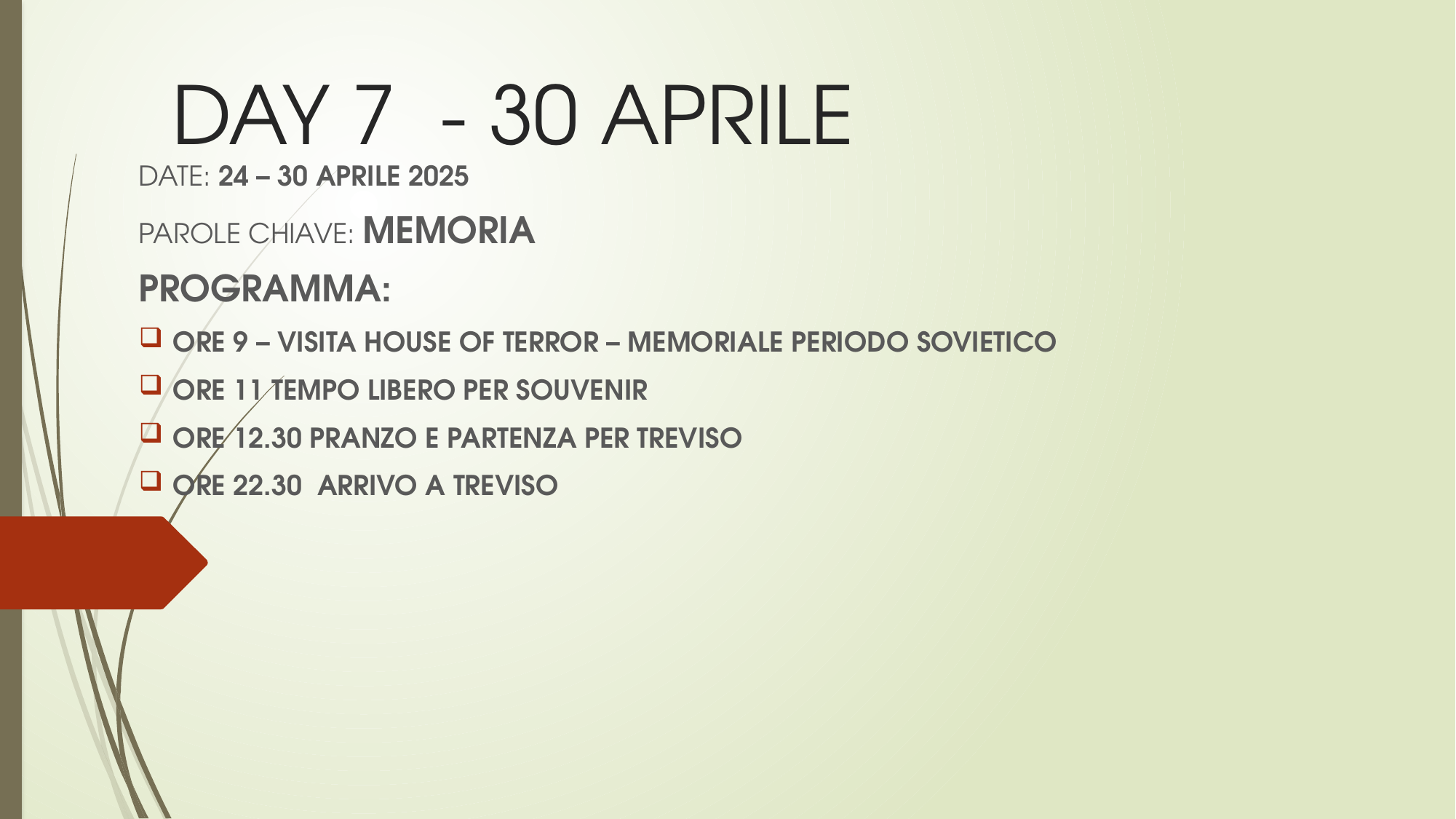

# DAY 7  - 30 APRILE
DATE: 24 – 30 APRILE 2025
PAROLE CHIAVE: MEMORIA
PROGRAMMA:
ORE 9 – VISITA HOUSE OF TERROR – MEMORIALE PERIODO SOVIETICO
ORE 11 TEMPO LIBERO PER SOUVENIR
ORE 12.30 PRANZO E PARTENZA PER TREVISO
ORE 22.30  ARRIVO A TREVISO